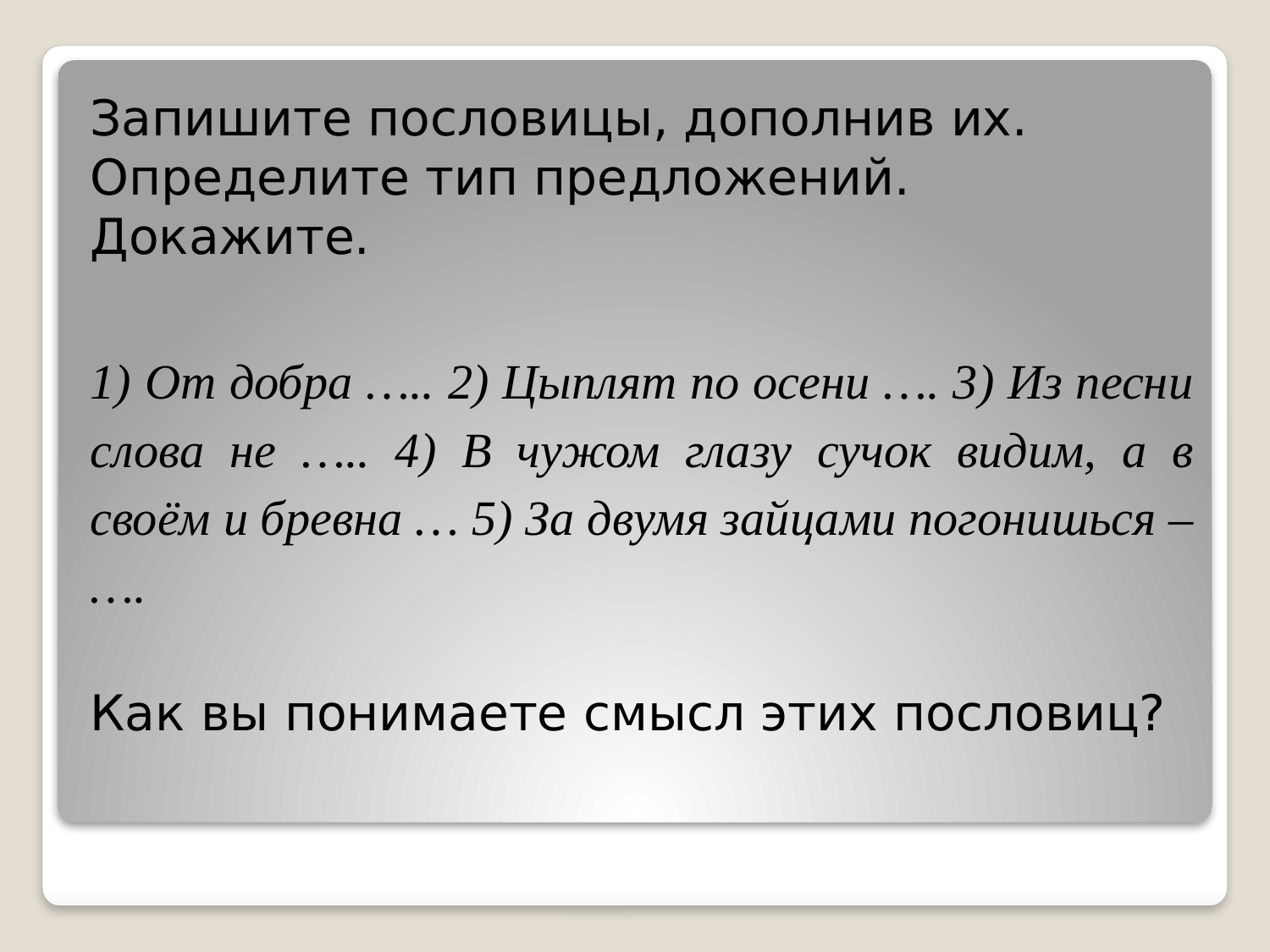

Запишите пословицы, дополнив их. Определите тип предложений. Докажите.

1) От добра ….. 2) Цыплят по осени …. 3) Из песни слова не ….. 4) В чужом глазу сучок видим, а в своём и бревна … 5) За двумя зайцами погонишься – ….

Как вы понимаете смысл этих пословиц?

#